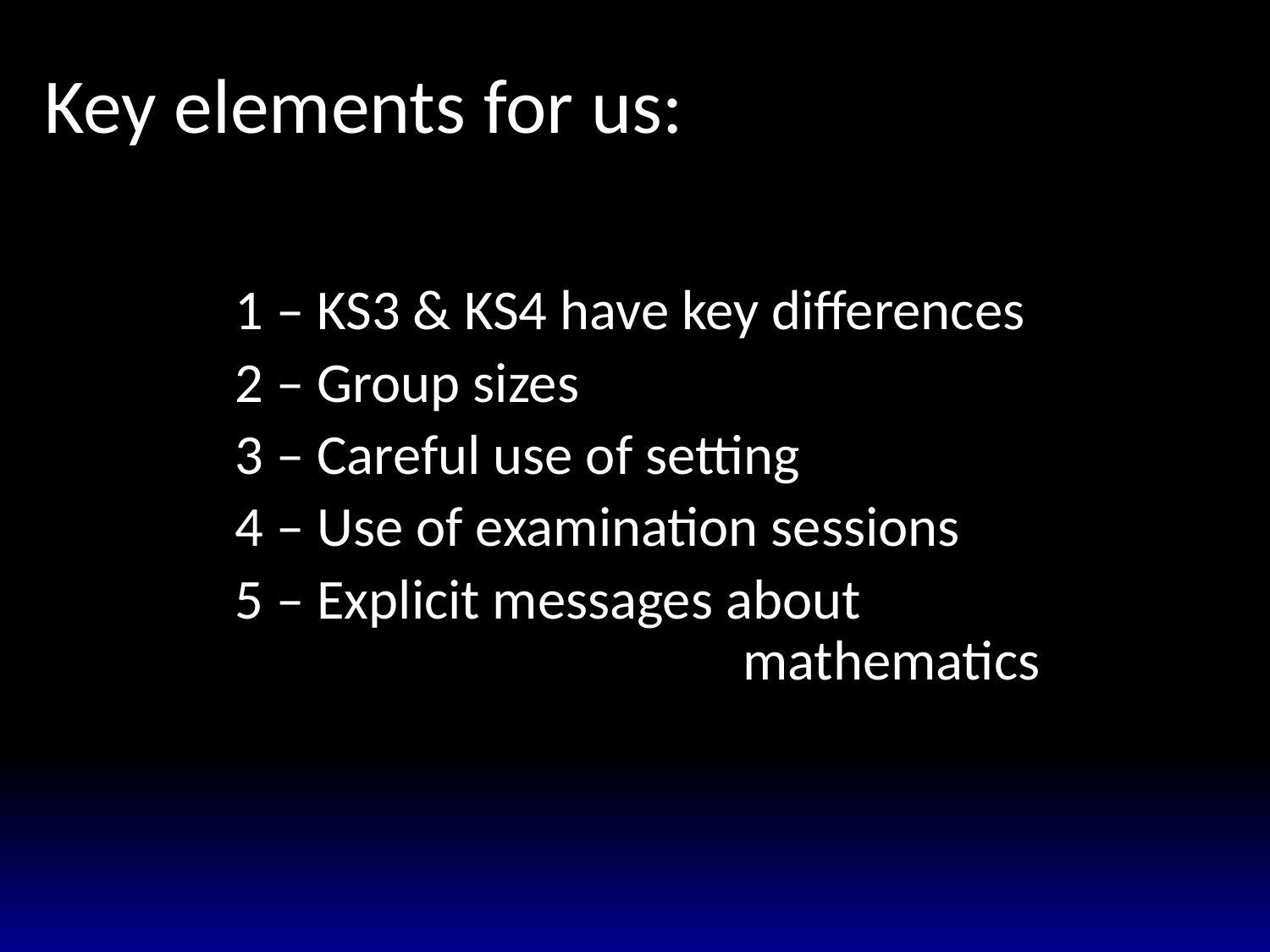

# Key elements for us:
1 – KS3 & KS4 have key differences
2 – Group sizes
3 – Careful use of setting
4 – Use of examination sessions
5 – Explicit messages about 					mathematics